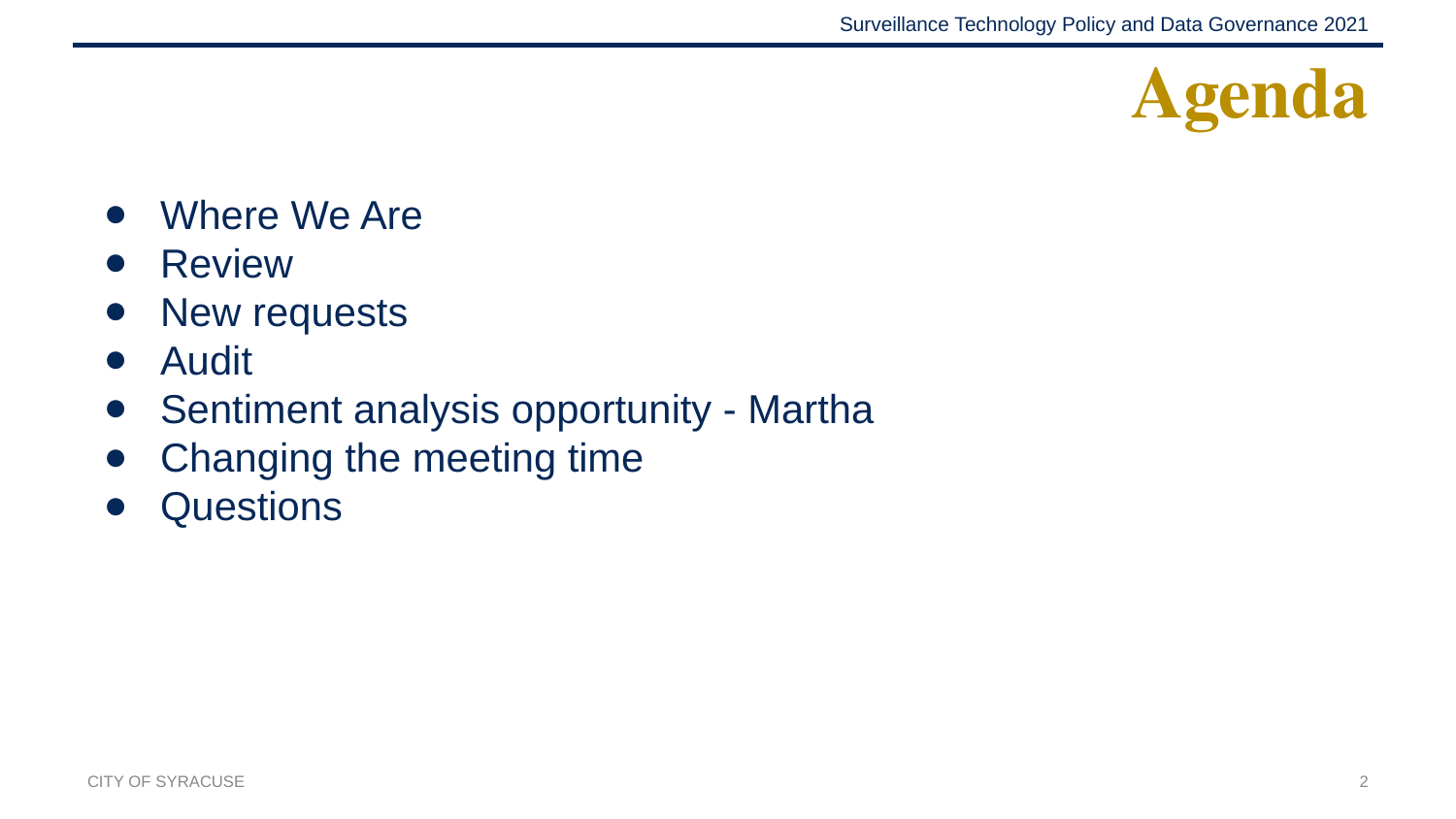

# Agenda
Where We Are
Review
New requests
Audit
Sentiment analysis opportunity - Martha
Changing the meeting time
Questions

CITY OF SYRACUSE